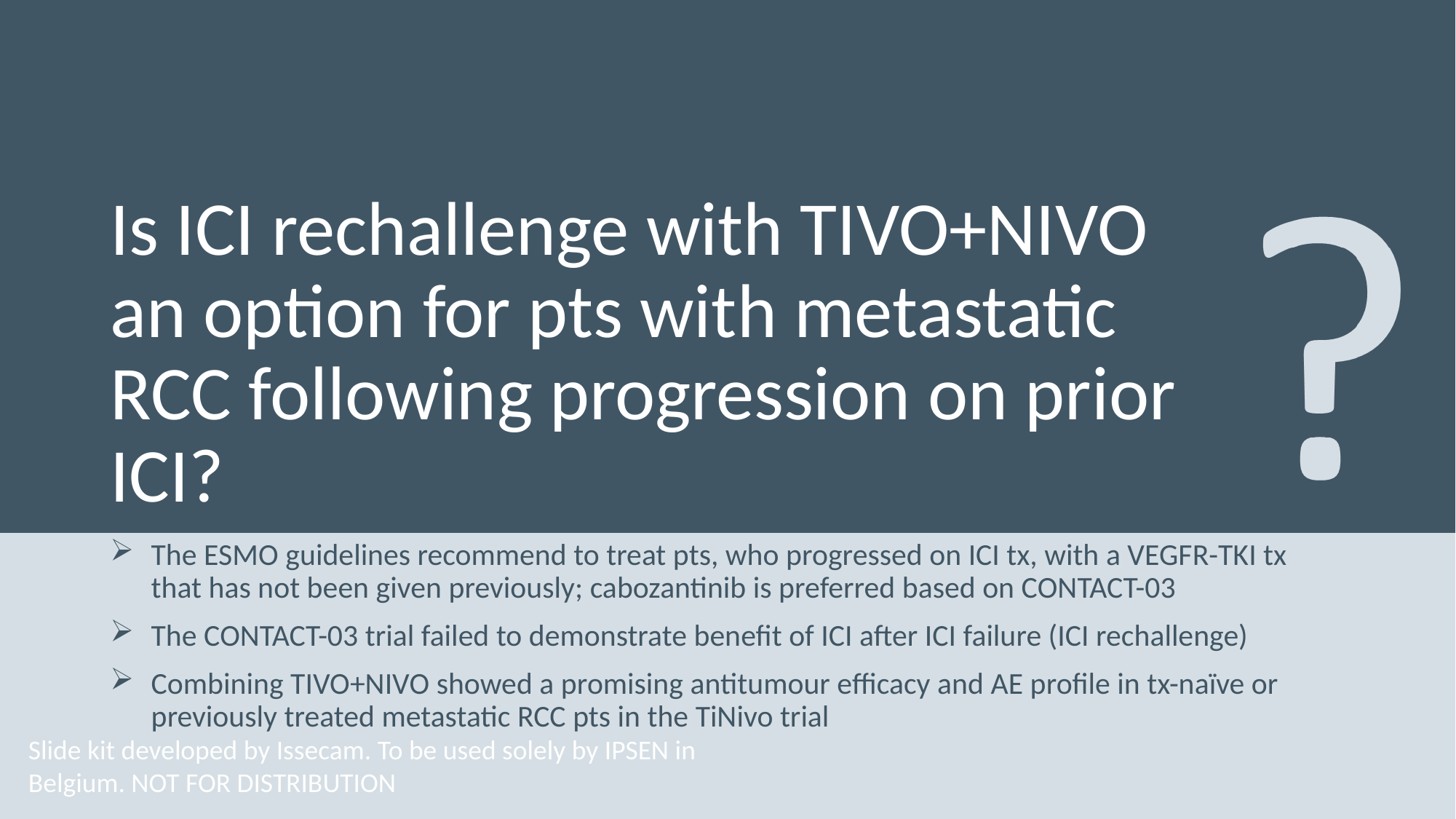

# Is ICI rechallenge with TIVO+NIVO an option for pts with metastatic RCC following progression on prior ICI?
The ESMO guidelines recommend to treat pts, who progressed on ICI tx, with a VEGFR-TKI tx that has not been given previously; cabozantinib is preferred based on CONTACT-03
The CONTACT-03 trial failed to demonstrate benefit of ICI after ICI failure (ICI rechallenge)
Combining TIVO+NIVO showed a promising antitumour efficacy and AE profile in tx-naïve or previously treated metastatic RCC pts in the TiNivo trial